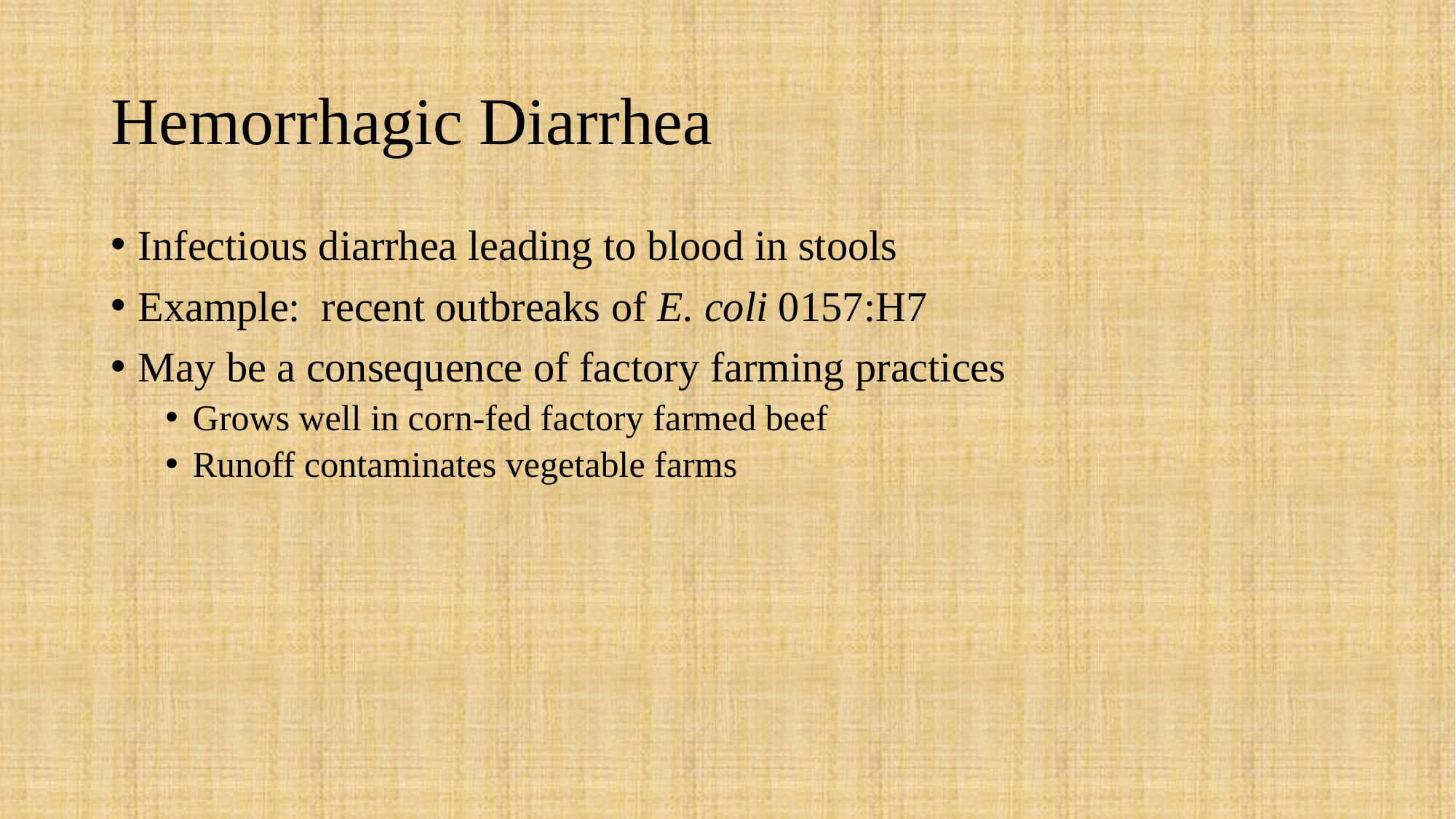

# Hemorrhagic Diarrhea
Infectious diarrhea leading to blood in stools
Example:  recent outbreaks of E. coli 0157:H7
May be a consequence of factory farming practices
Grows well in corn-fed factory farmed beef
Runoff contaminates vegetable farms